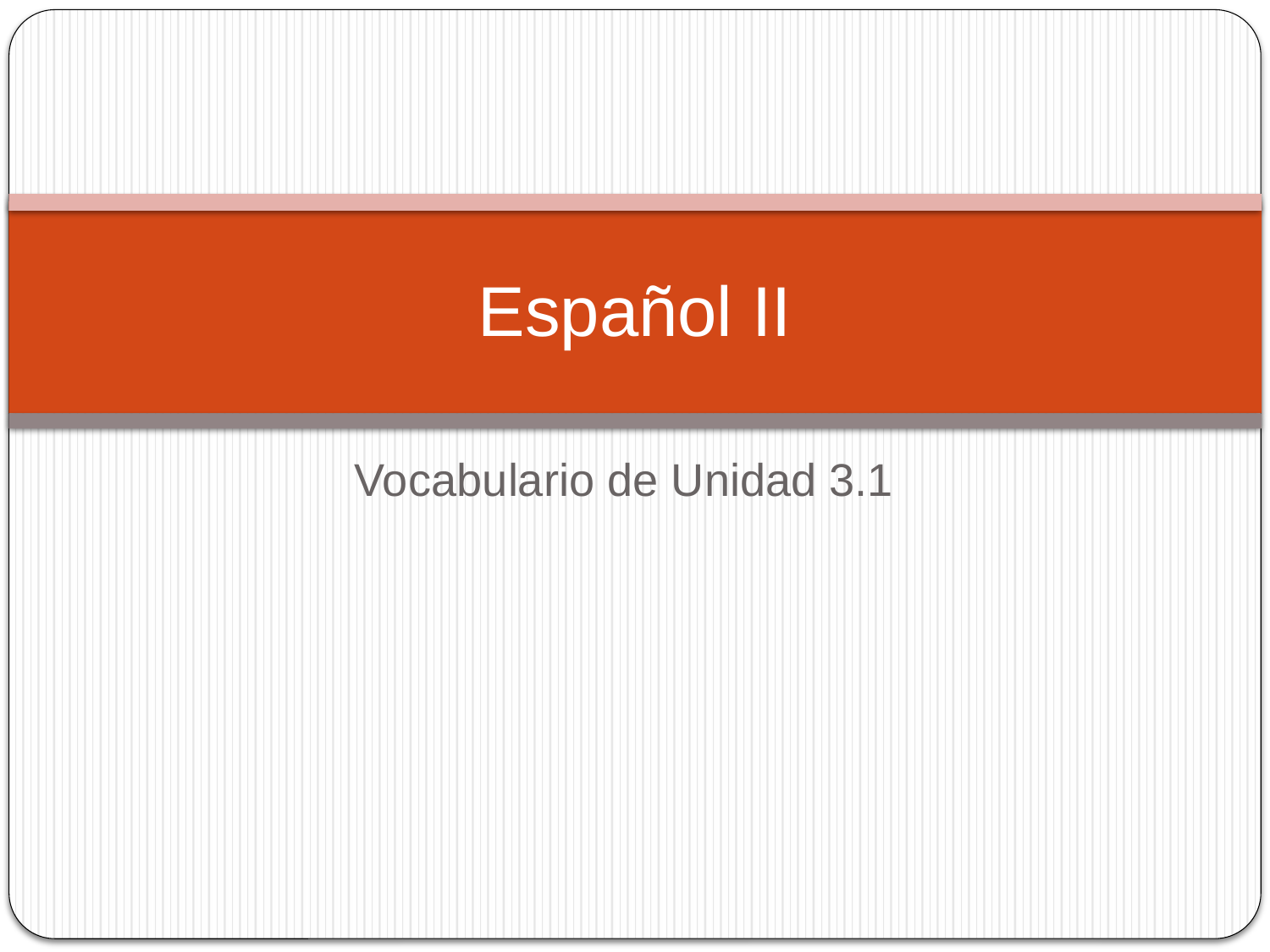

# Español II
Vocabulario de Unidad 3.1